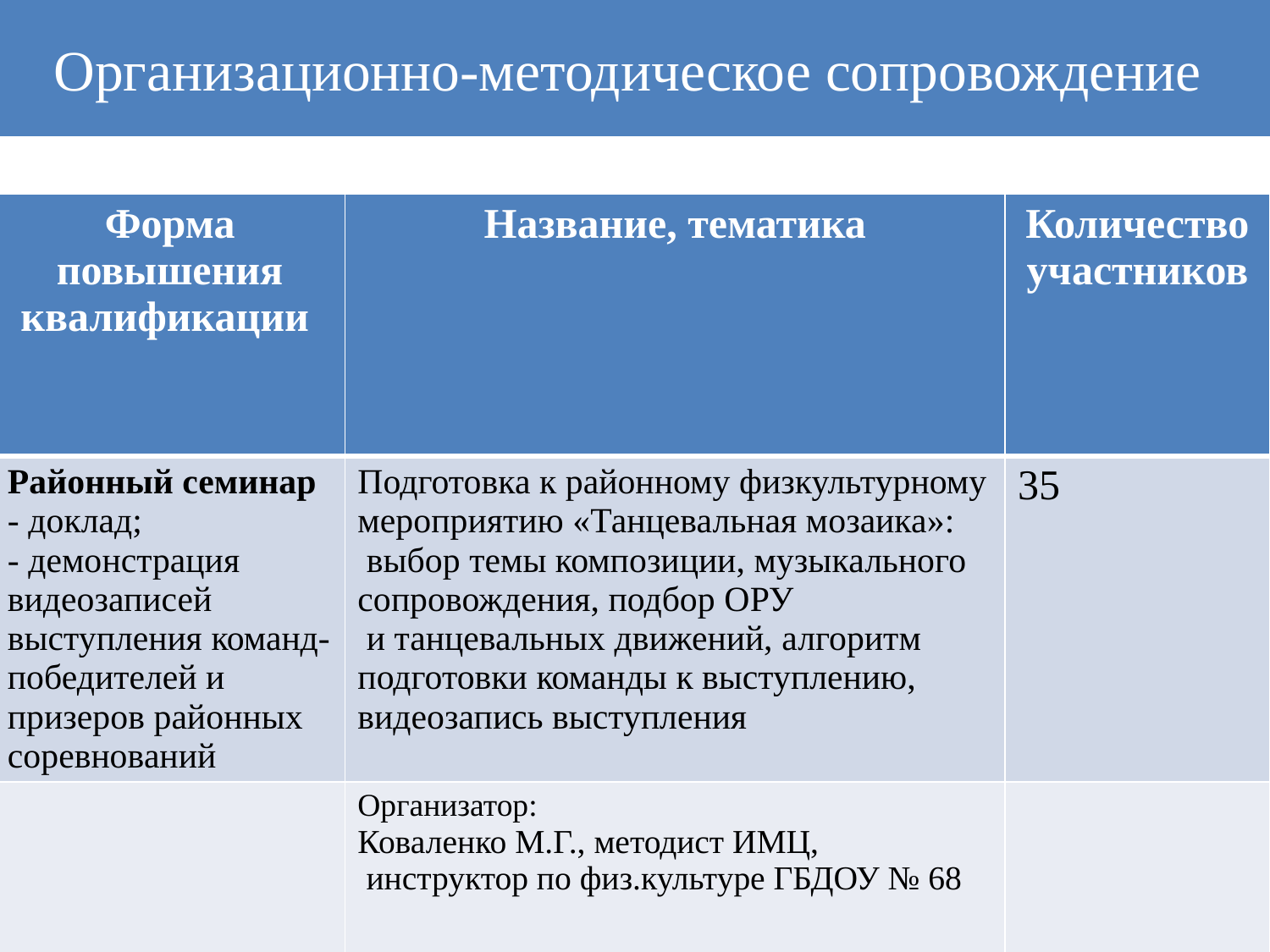

# Организационно-методическое сопровождение

| Форма повышения квалификации | Название, тематика | Количество участников |
| --- | --- | --- |
| Районный семинар - доклад; - демонстрация видеозаписей выступления команд- победителей и призеров районных соревнований | Подготовка к районному физкультурному мероприятию «Танцевальная мозаика»: выбор темы композиции, музыкального сопровождения, подбор ОРУ и танцевальных движений, алгоритм подготовки команды к выступлению, видеозапись выступления | 35 |
|  | Организатор: Коваленко М.Г., методист ИМЦ, инструктор по физ.культуре ГБДОУ № 68 |  |